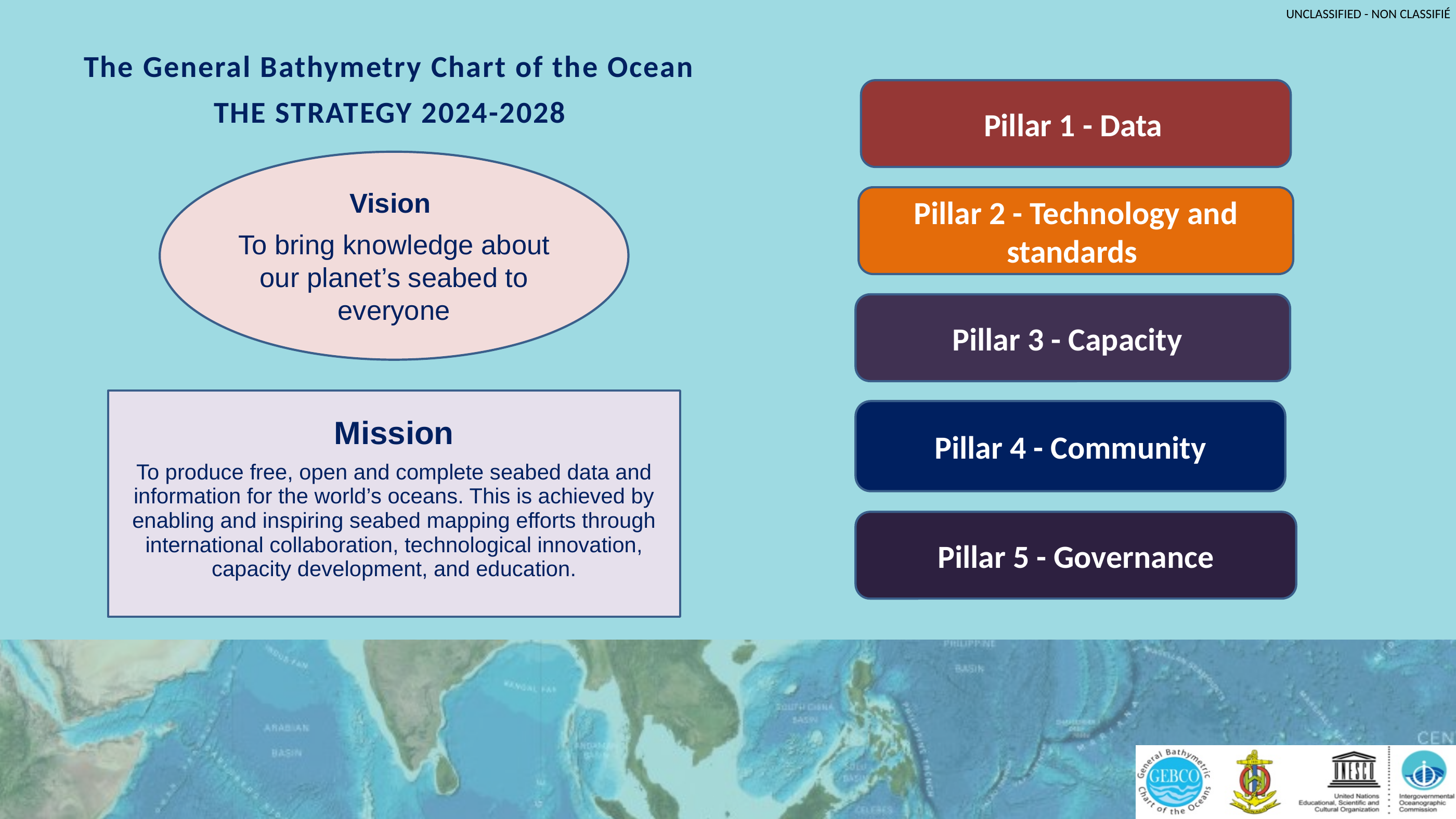

# The General Bathymetry Chart of the Ocean THE STRATEGY 2024-2028
Pillar 1 - Data
Pillar 2 - Technology and standards
Pillar 3 - Capacity
Pillar 4 - Community
Pillar 5 - Governance
Vision
To bring knowledge about our planet’s seabed to everyone
Mission
To produce free, open and complete seabed data and information for the world’s oceans. This is achieved by enabling and inspiring seabed mapping efforts through international collaboration, technological innovation, capacity development, and education.